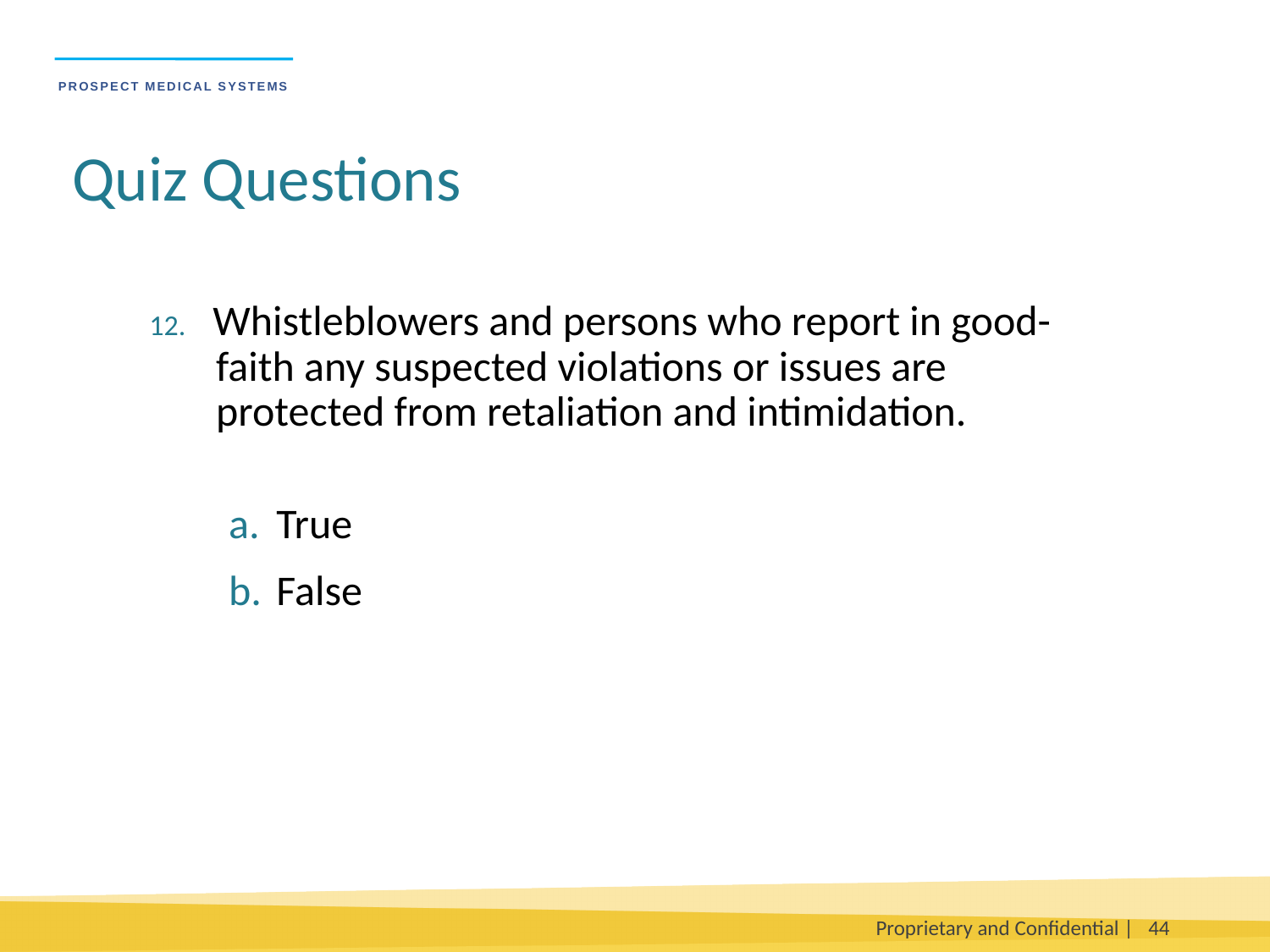

Quiz Questions
Whistleblowers and persons who report in good-
       faith any suspected violations or issues are
       protected from retaliation and intimidation.

True
False
Proprietary and Confidential |
44